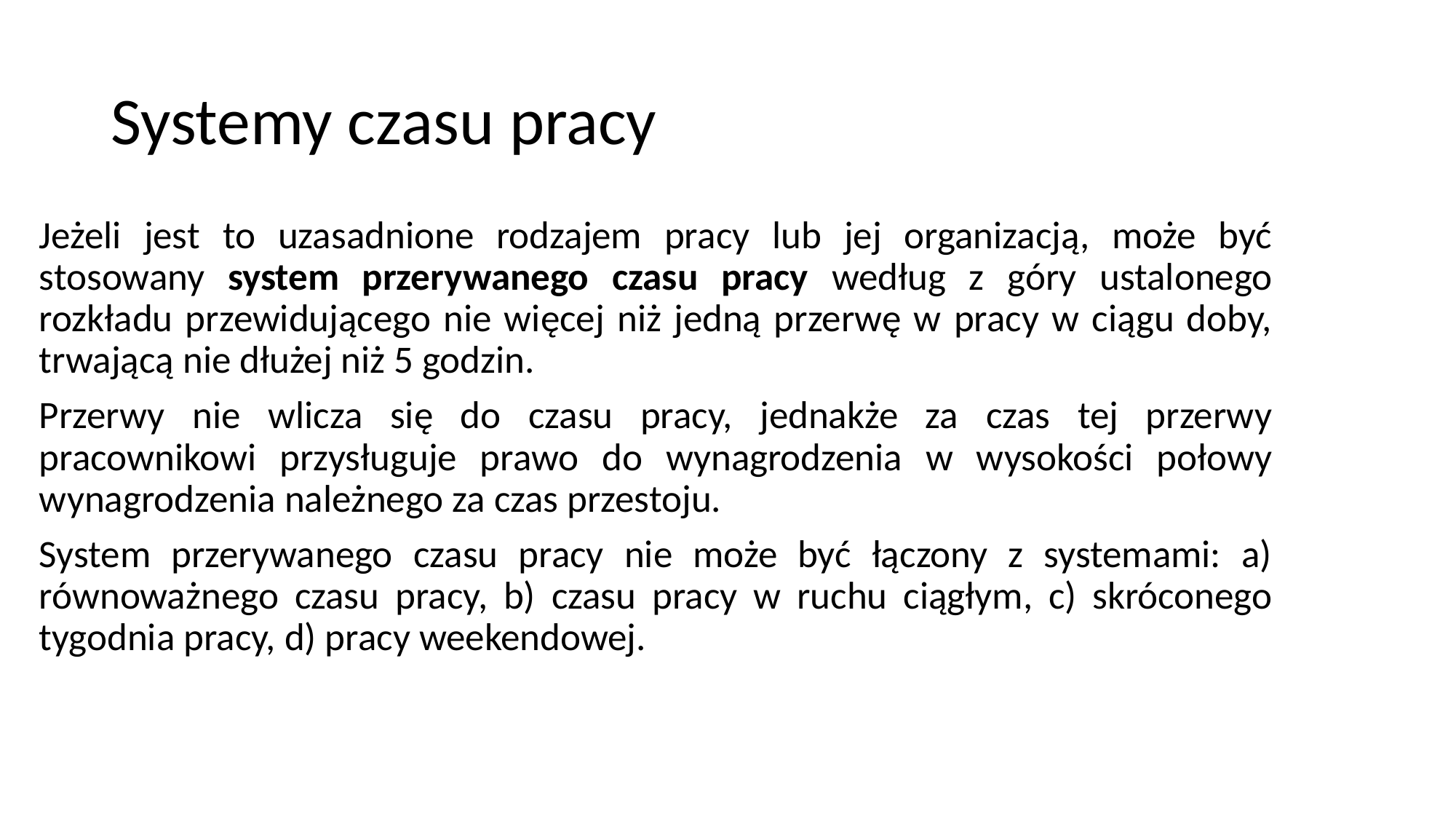

# Systemy czasu pracy

Jeżeli jest to uzasadnione rodzajem pracy lub jej organizacją, może być stosowany system przerywanego czasu pracy według z góry ustalonego rozkładu przewidującego nie więcej niż jedną przerwę w pracy w ciągu doby, trwającą nie dłużej niż 5 godzin.
Przerwy nie wlicza się do czasu pracy, jednakże za czas tej przerwy pracownikowi przysługuje prawo do wynagrodzenia w wysokości połowy wynagrodzenia należnego za czas przestoju.
System przerywanego czasu pracy nie może być łączony z systemami: a) równoważnego czasu pracy, b) czasu pracy w ruchu ciągłym, c) skróconego tygodnia pracy, d) pracy weekendowej.